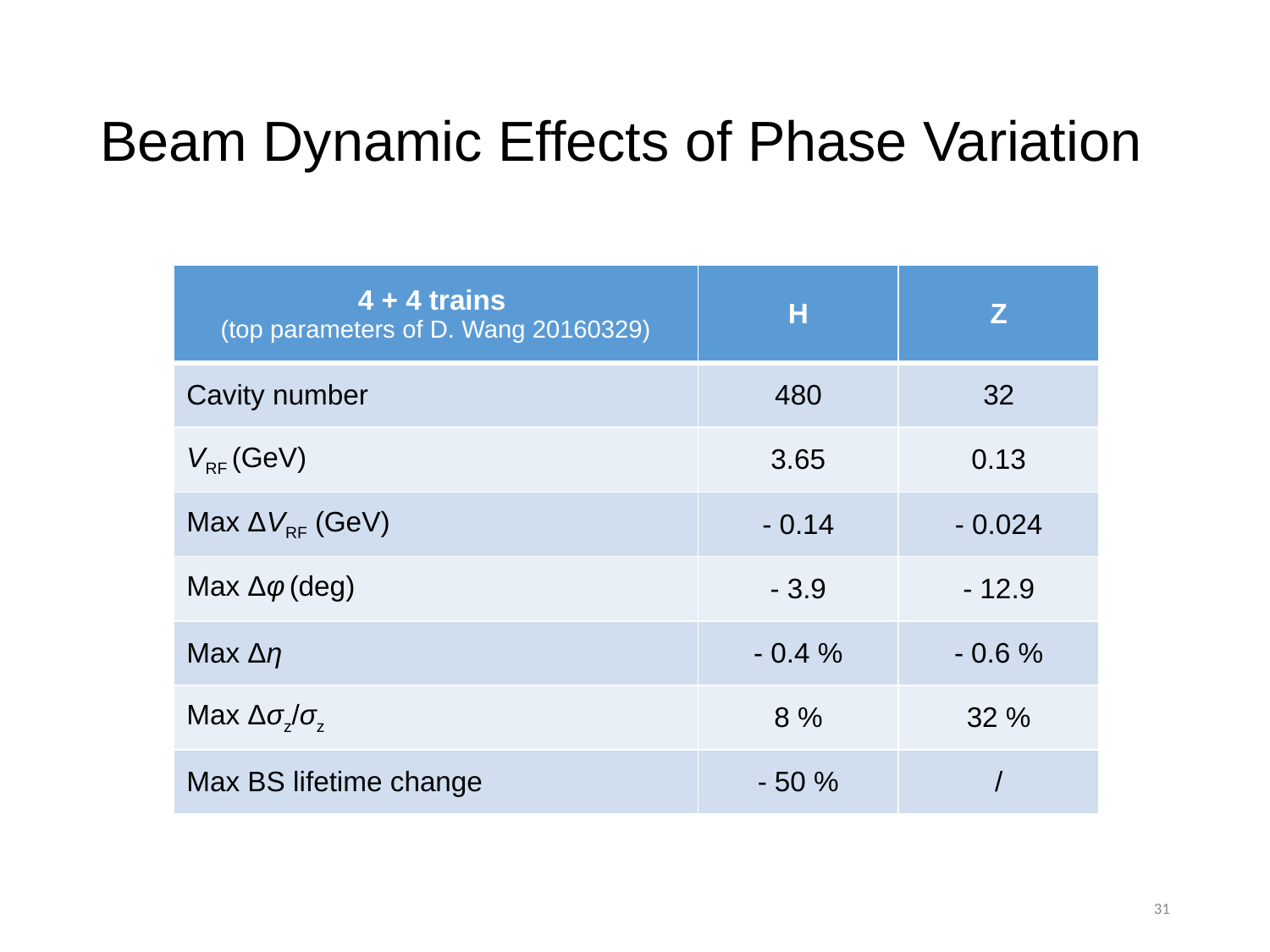

# Beam Dynamic Effects of Phase Variation
| 4 + 4 trains (top parameters of D. Wang 20160329) | H | Z |
| --- | --- | --- |
| Cavity number | 480 | 32 |
| VRF (GeV) | 3.65 | 0.13 |
| Max ΔVRF (GeV) | - 0.14 | - 0.024 |
| Max Δφ (deg) | - 3.9 | - 12.9 |
| Max Δη | - 0.4 % | - 0.6 % |
| Max Δσz/σz | 8 % | 32 % |
| Max BS lifetime change | - 50 % | / |
31